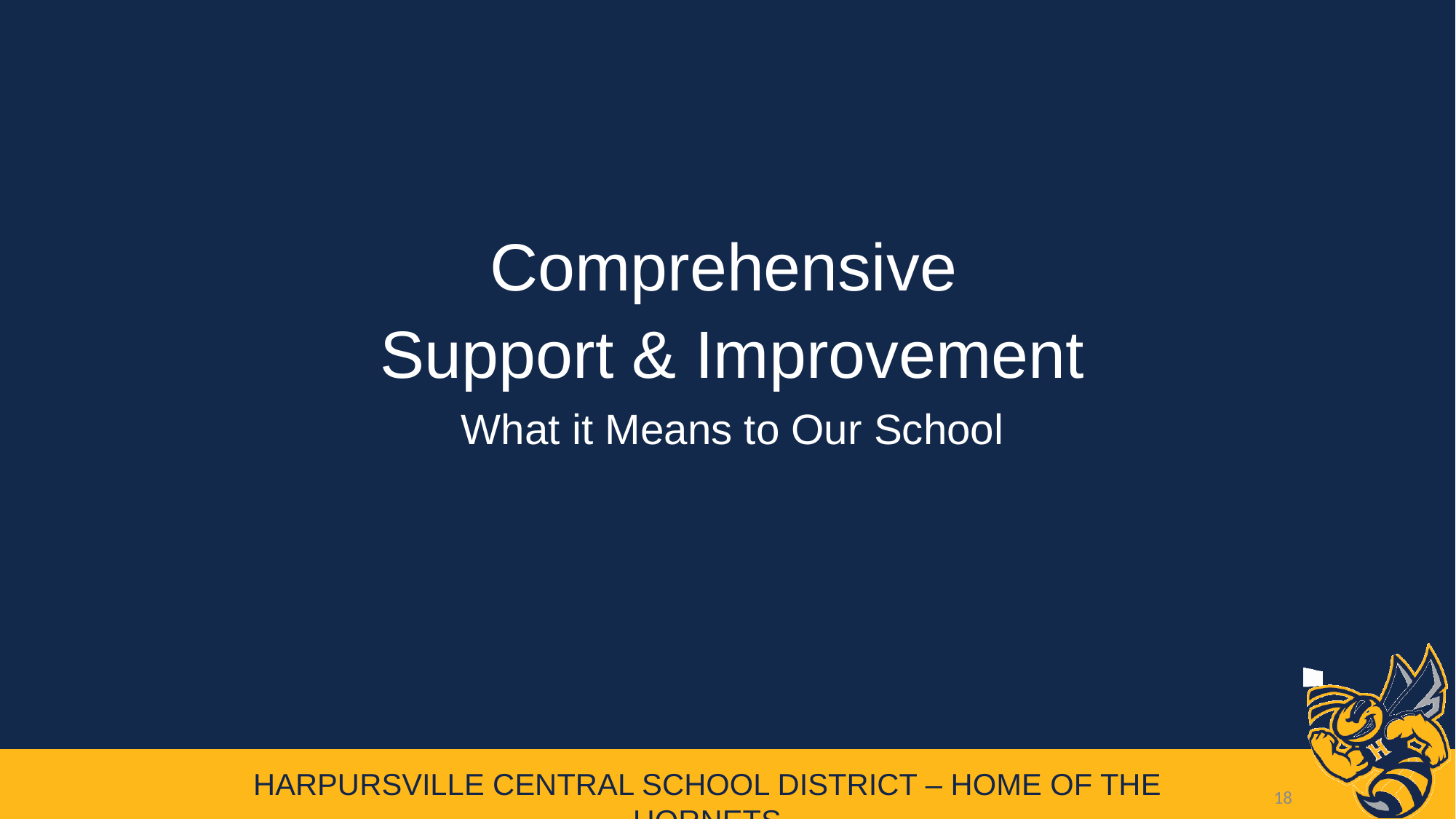

Comprehensive
Support & Improvement
What it Means to Our School

18